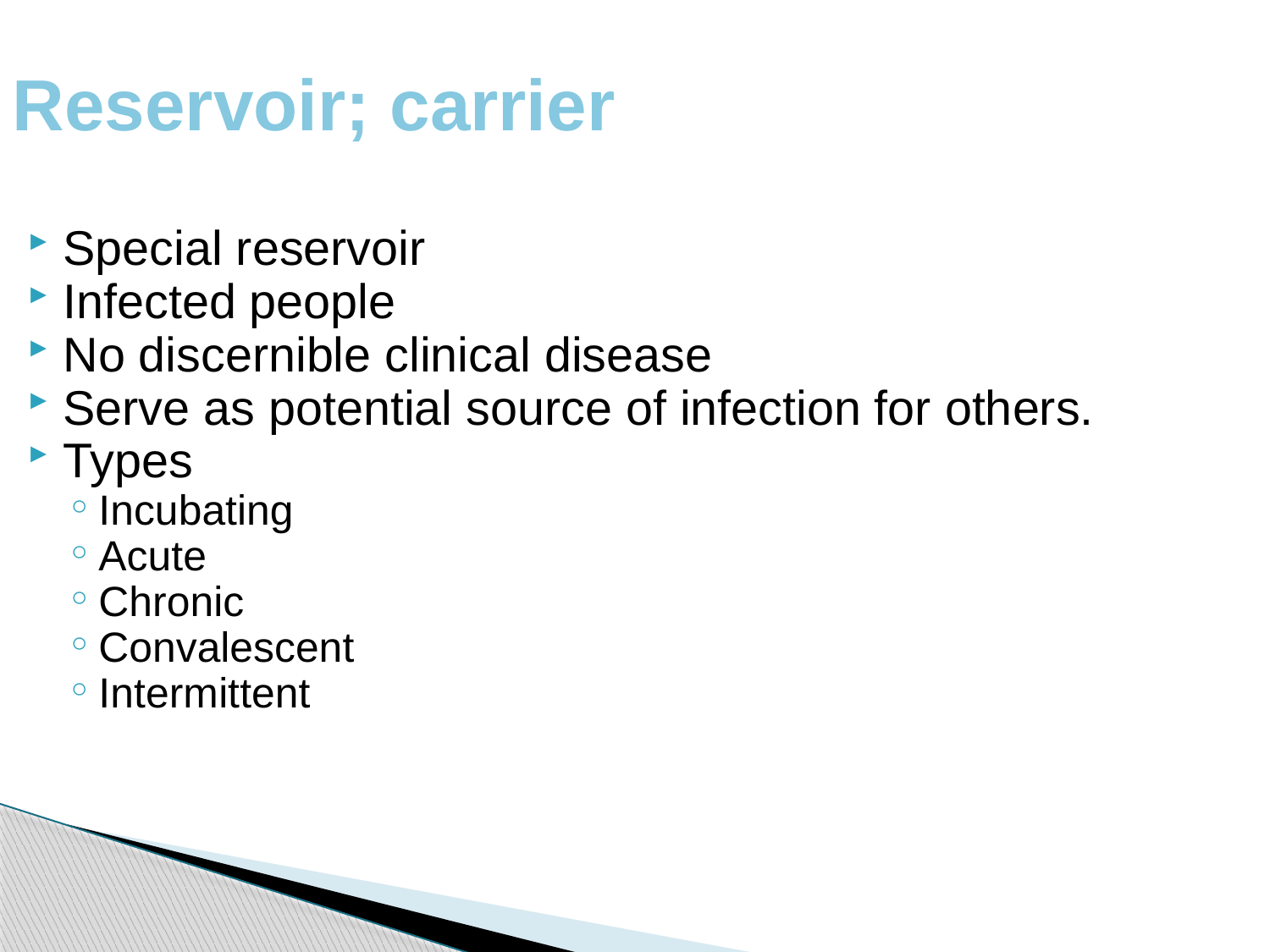

Reservoir; carrier
Special reservoir
Infected people
No discernible clinical disease
Serve as potential source of infection for others.
Types
Incubating
Acute
Chronic
Convalescent
Intermittent